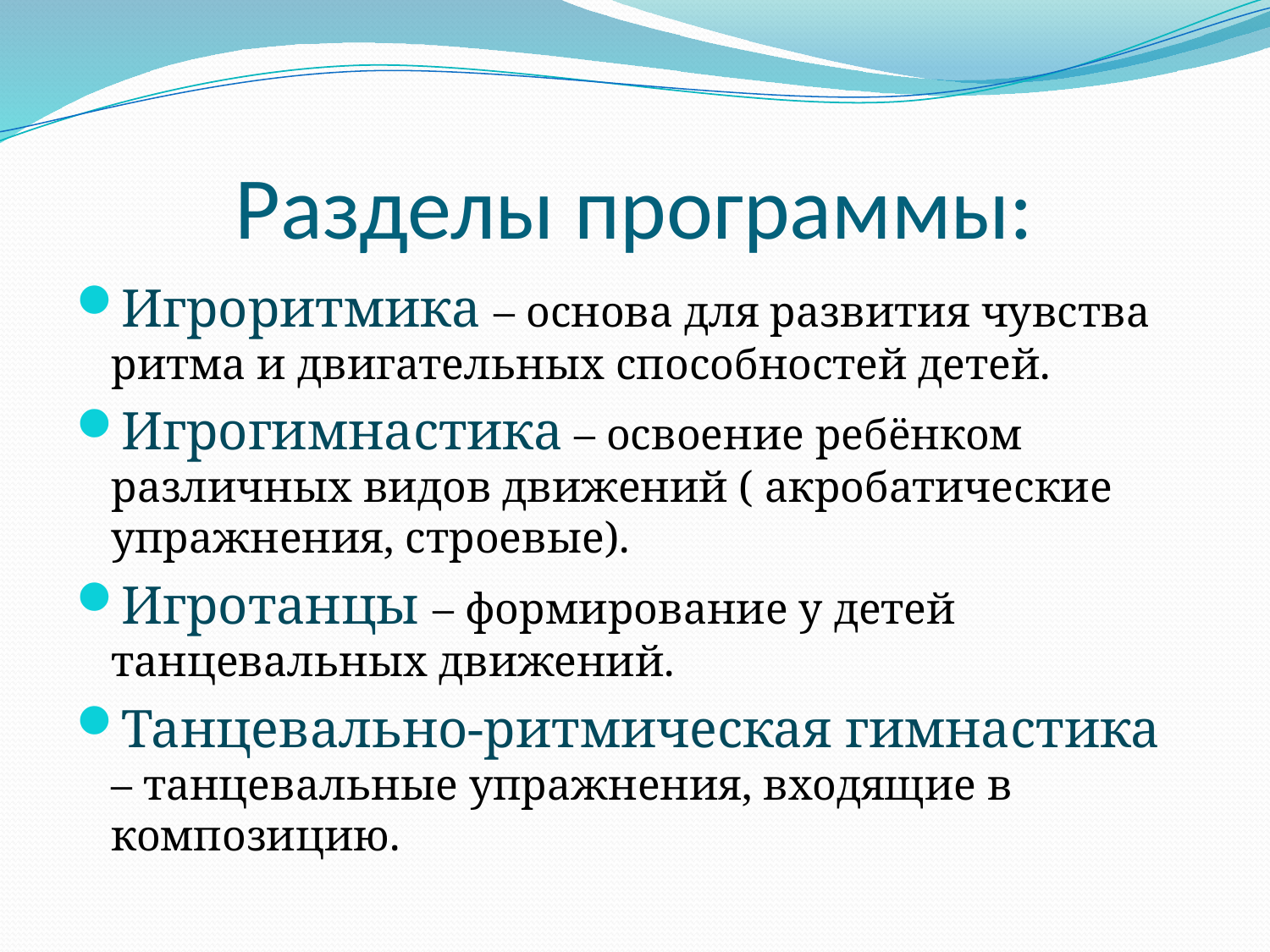

# Разделы программы:
Игроритмика – основа для развития чувства ритма и двигательных способностей детей.
Игрогимнастика – освоение ребёнком различных видов движений ( акробатические упражнения, строевые).
Игротанцы – формирование у детей танцевальных движений.
Танцевально-ритмическая гимнастика – танцевальные упражнения, входящие в композицию.